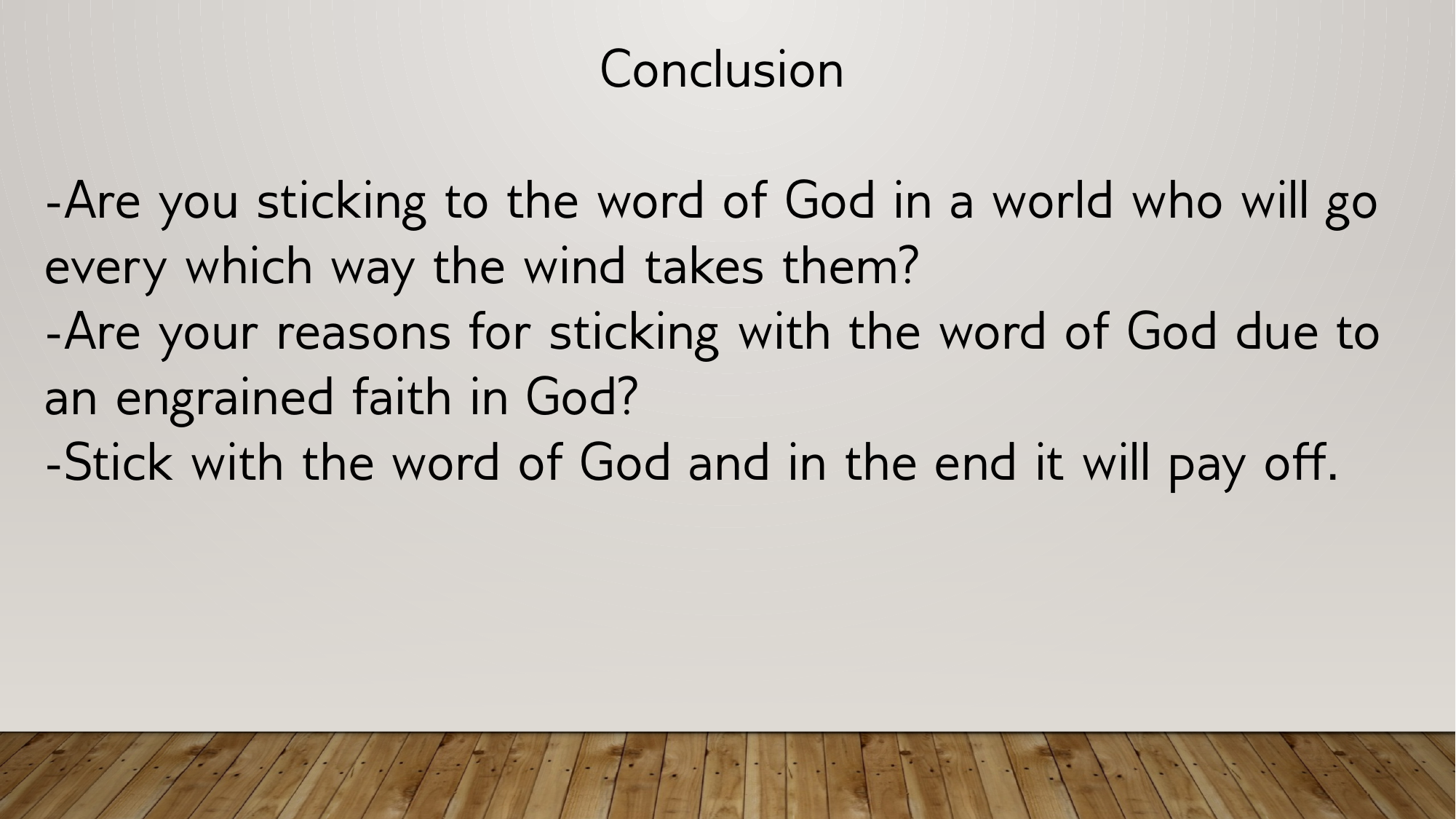

Conclusion

-Are you sticking to the word of God in a world who will go every which way the wind takes them?
-Are your reasons for sticking with the word of God due to an engrained faith in God?
-Stick with the word of God and in the end it will pay off.